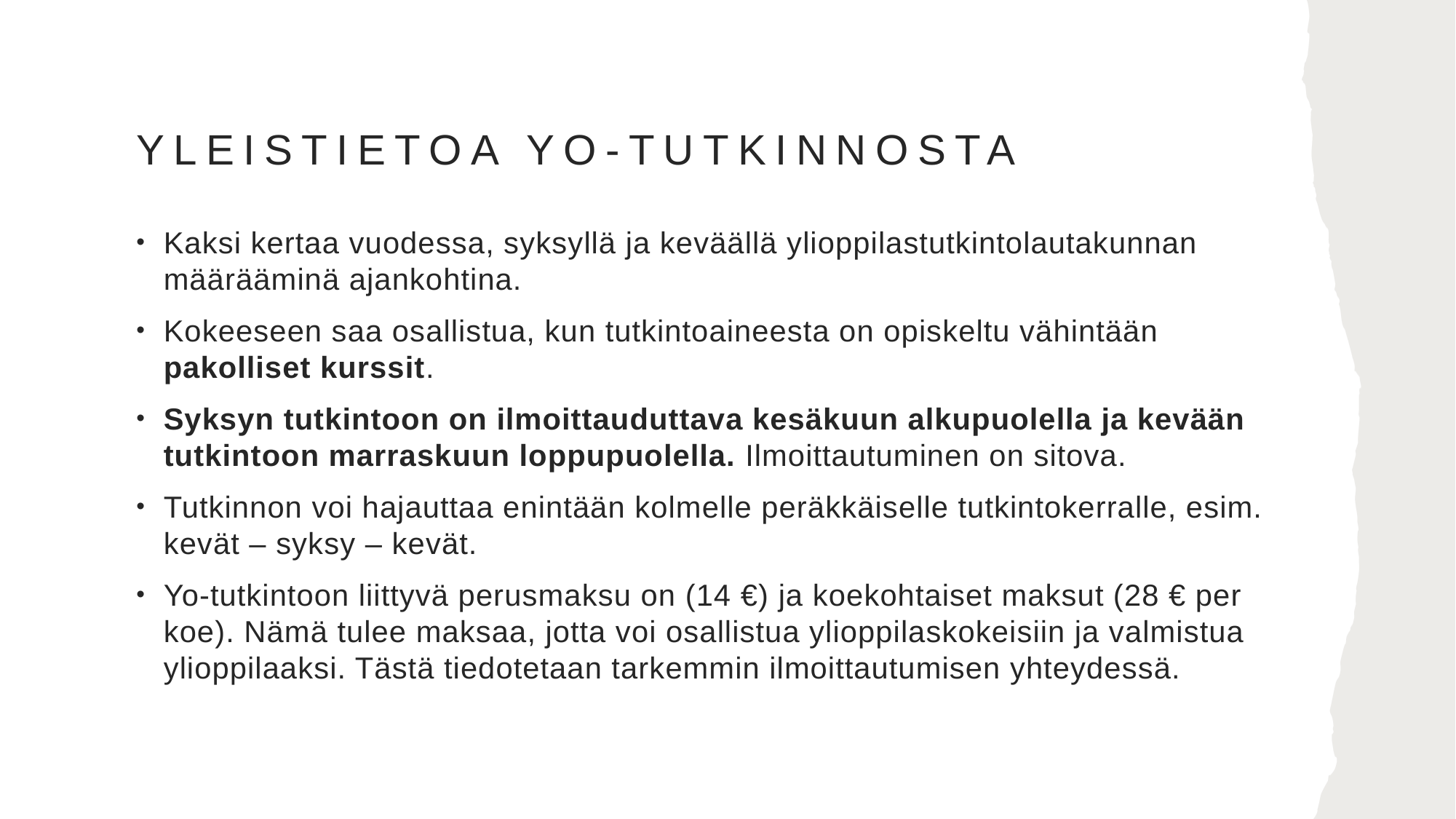

# Yleistietoa yo-tutkinnosta
Kaksi kertaa vuodessa, syksyllä ja keväällä ylioppilastutkintolautakunnan määrääminä ajankohtina.
Kokeeseen saa osallistua, kun tutkintoaineesta on opiskeltu vähintään pakolliset kurssit.
Syksyn tutkintoon on ilmoittauduttava kesäkuun alkupuolella ja kevään tutkintoon marraskuun loppupuolella. Ilmoittautuminen on sitova.
Tutkinnon voi hajauttaa enintään kolmelle peräkkäiselle tutkintokerralle, esim. kevät – syksy – kevät.
Yo-tutkintoon liittyvä perusmaksu on (14 €) ja koekohtaiset maksut (28 € per koe). Nämä tulee maksaa, jotta voi osallistua ylioppilaskokeisiin ja valmistua ylioppilaaksi. Tästä tiedotetaan tarkemmin ilmoittautumisen yhteydessä.